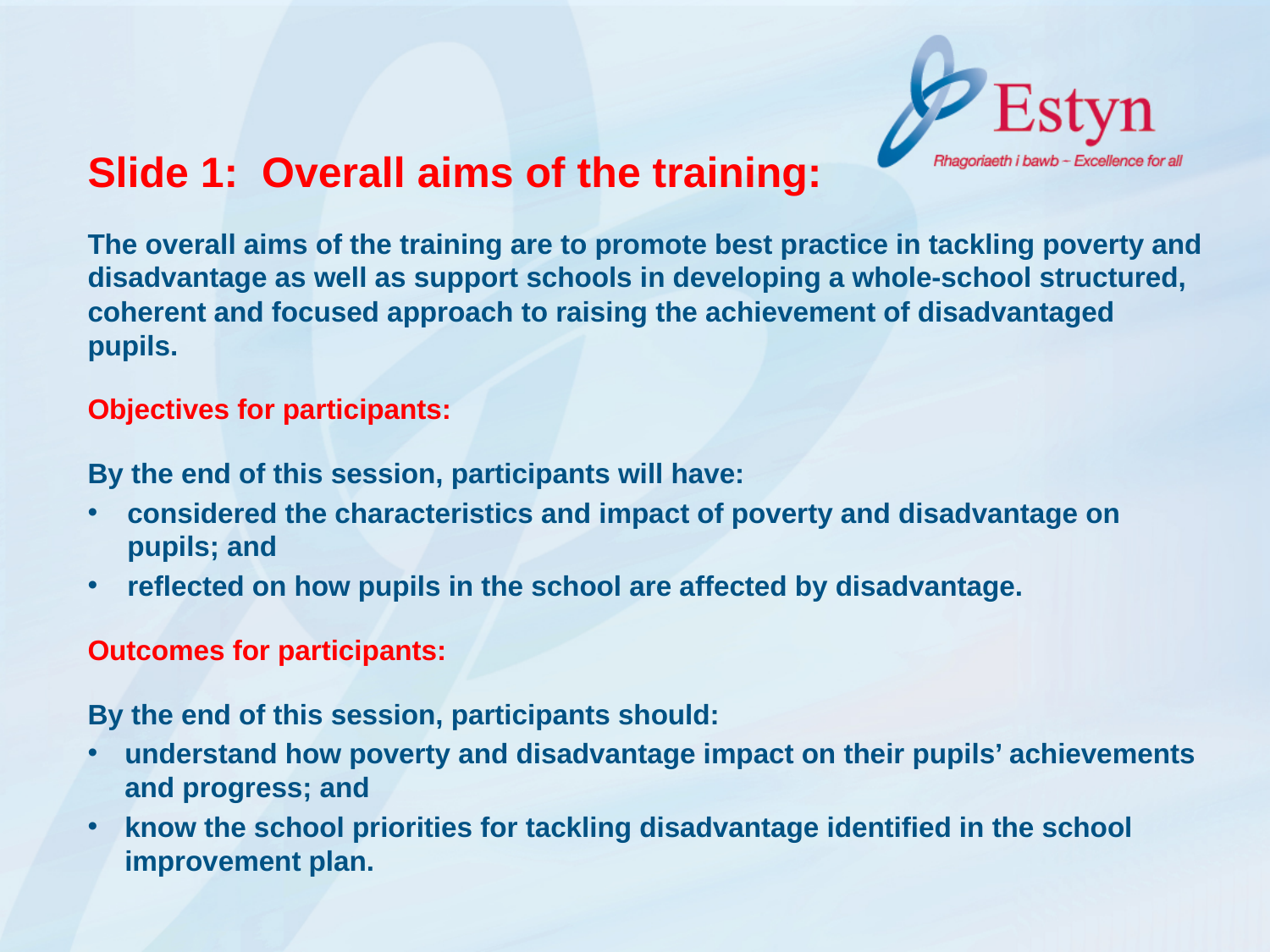

Slide 1:  Overall aims of the training:

The overall aims of the training are to promote best practice in tackling poverty and disadvantage as well as support schools in developing a whole-school structured, coherent and focused approach to raising the achievement of disadvantaged pupils.

Objectives for participants:

By the end of this session, participants will have:
considered the characteristics and impact of poverty and disadvantage on pupils; and
reflected on how pupils in the school are affected by disadvantage.

Outcomes for participants:

By the end of this session, participants should:
understand how poverty and disadvantage impact on their pupils’ achievements and progress; and
know the school priorities for tackling disadvantage identified in the school improvement plan.

#